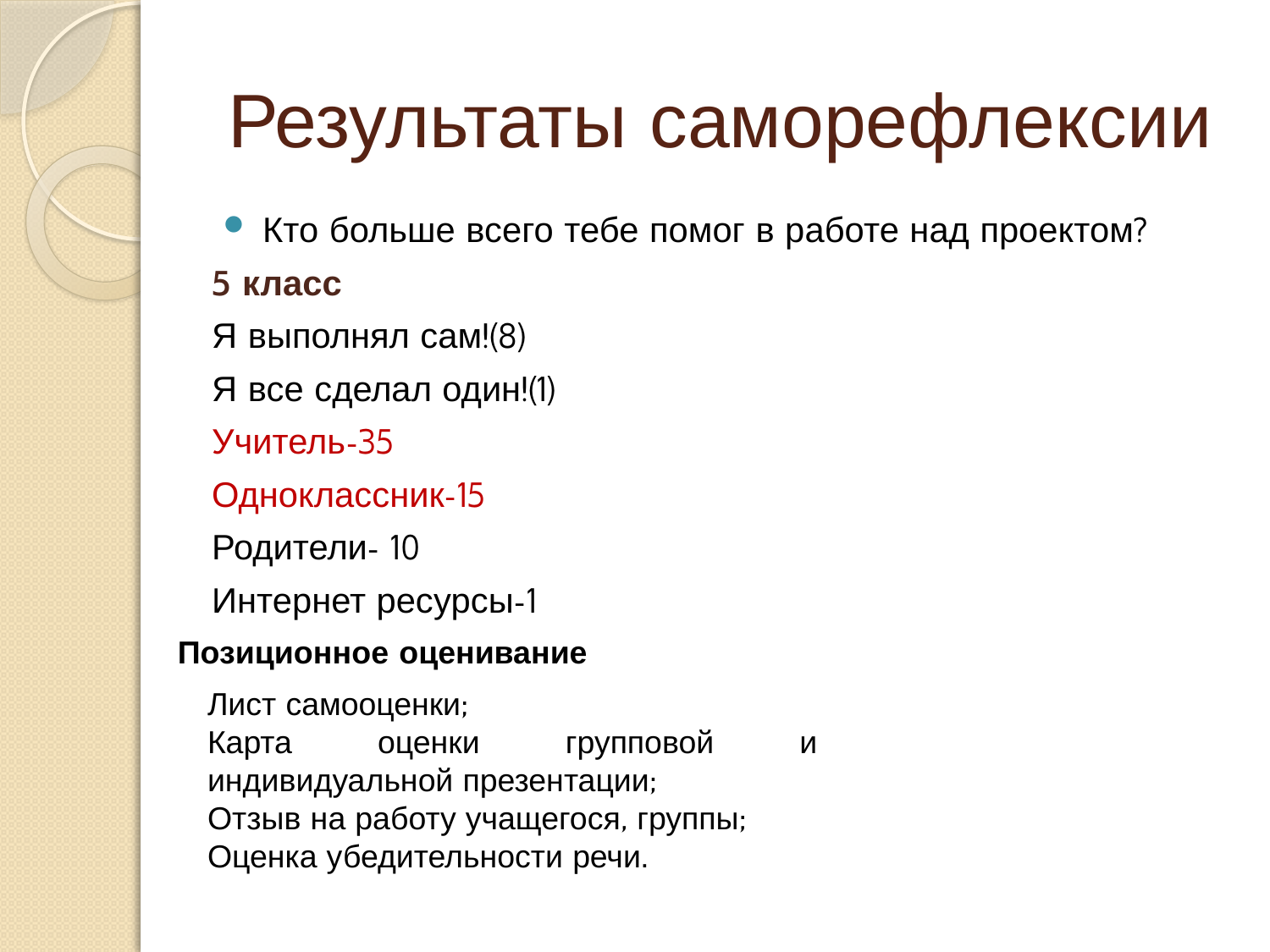

# Результаты саморефлексии
Кто больше всего тебе помог в работе над проектом?
5 класс
Я выполнял сам!(8)
Я все сделал один!(1)
Учитель-35
Одноклассник-15
Родители- 10
Интернет ресурсы-1

Позиционное оценивание
Лист самооценки;
Карта оценки групповой и индивидуальной презентации;
Отзыв на работу учащегося, группы;
Оценка убедительности речи.